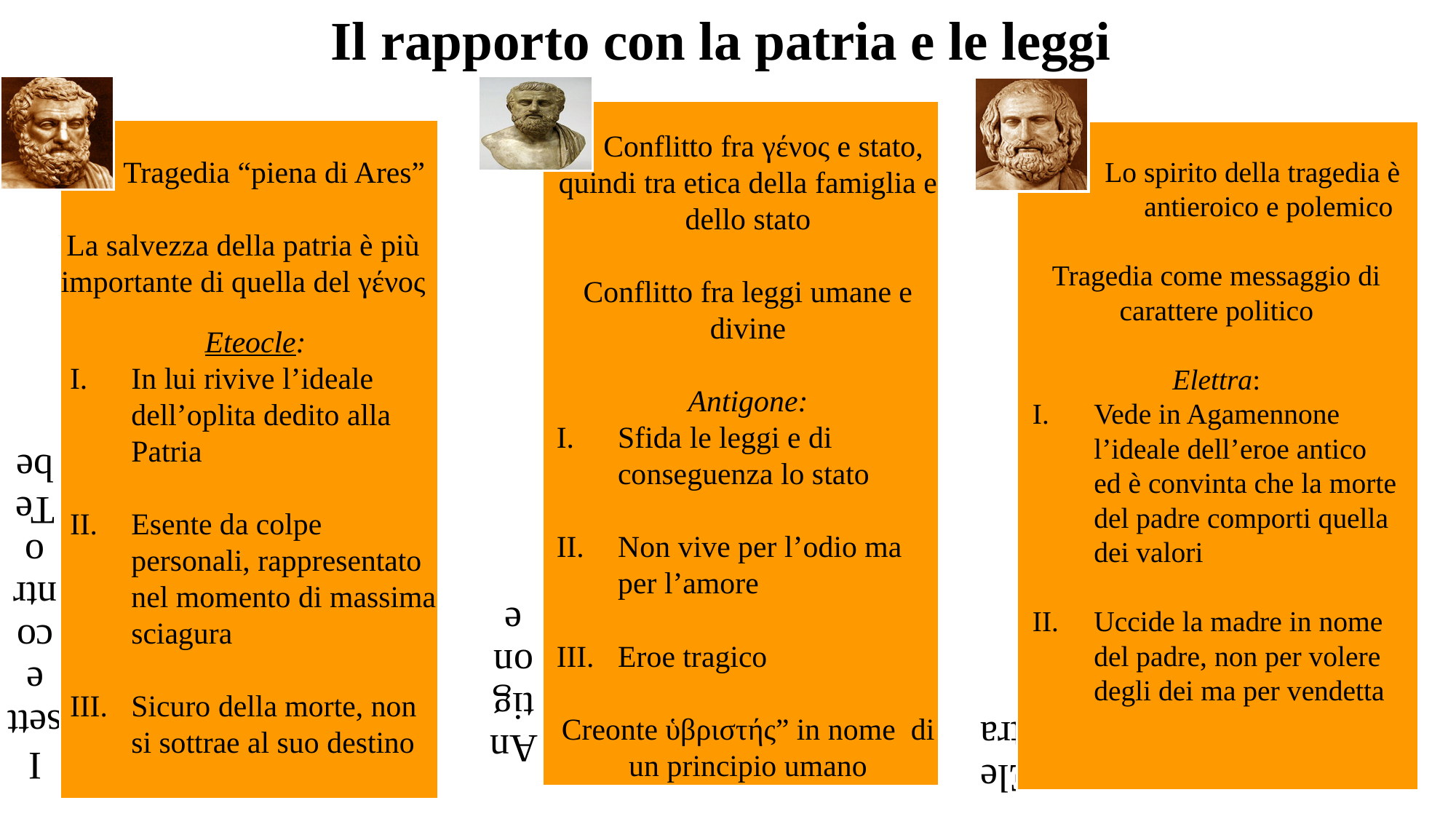

Il rapporto con la patria e le leggi
I sette contro Tebe

Antigone

Elettra

    Conflitto fra γένος e stato, quindi tra etica della famiglia e dello stato

Conflitto fra leggi umane e divine

Antigone:
Sfida le leggi e di conseguenza lo stato

Non vive per l’odio ma per l’amore

Eroe tragico

Creonte ὑβριστής” in nome  di un principio umano
Lo spirito della tragedia è antieroico e polemico

Tragedia come messaggio di carattere politico

Elettra:
Vede in Agamennone l’ideale dell’eroe antico ed è convinta che la morte del padre comporti quella dei valori

Uccide la madre in nome del padre, non per volere degli dei ma per vendetta

         Tragedia “piena di Ares”

La salvezza della patria è più importante di quella del γένος

Eteocle:
In lui rivive l’ideale dell’oplita dedito alla Patria

Esente da colpe personali, rappresentato nel momento di massima sciagura

Sicuro della morte, non si sottrae al suo destino